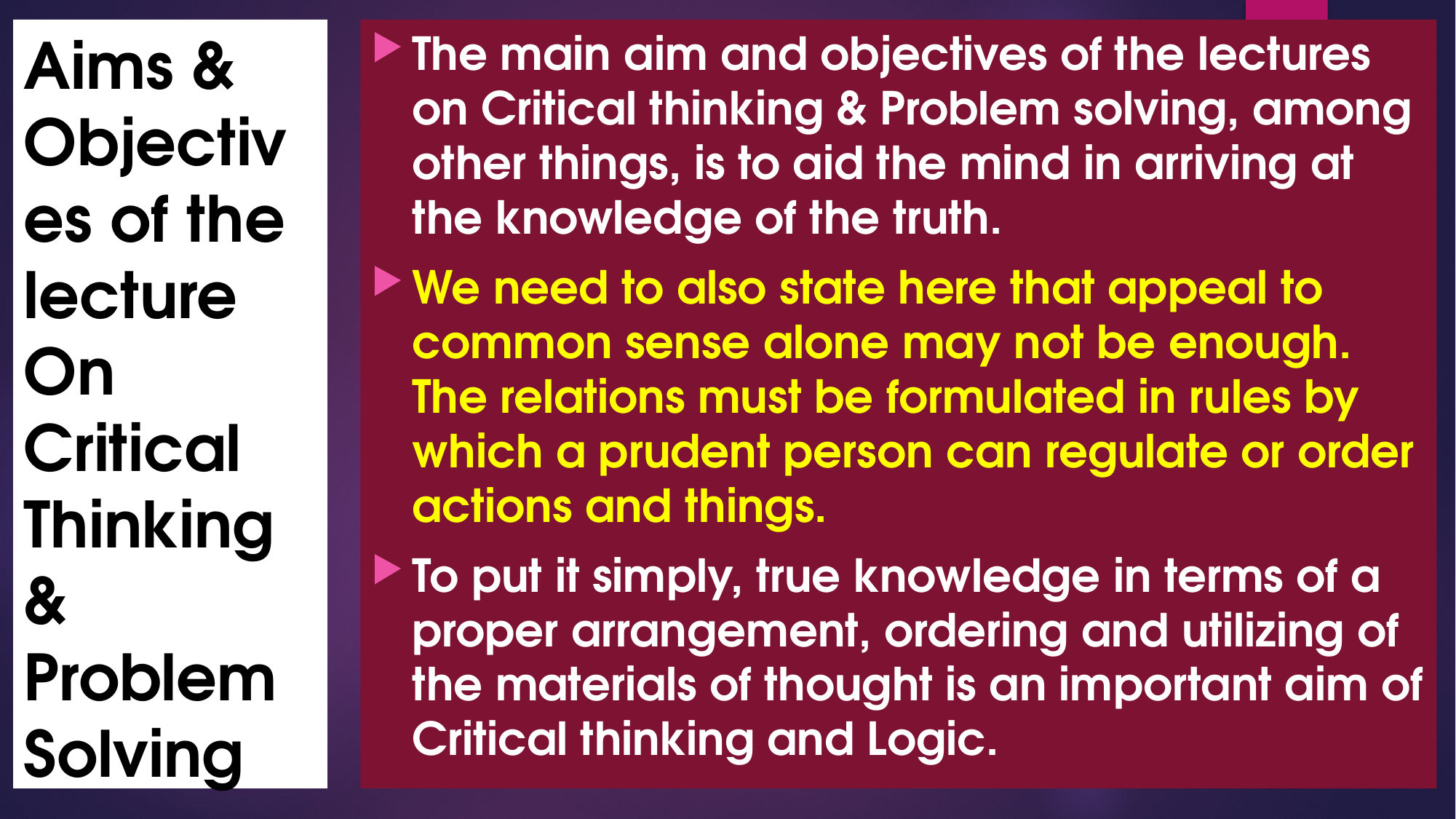

# Aims & Objectives of the lecture On Critical Thinking & Problem Solving
The main aim and objectives of the lectures on Critical thinking & Problem solving, among other things, is to aid the mind in arriving at the knowledge of the truth.
We need to also state here that appeal to common sense alone may not be enough. The relations must be formulated in rules by which a prudent person can regulate or order actions and things.
To put it simply, true knowledge in terms of a proper arrangement, ordering and utilizing of the materials of thought is an important aim of Critical thinking and Logic.